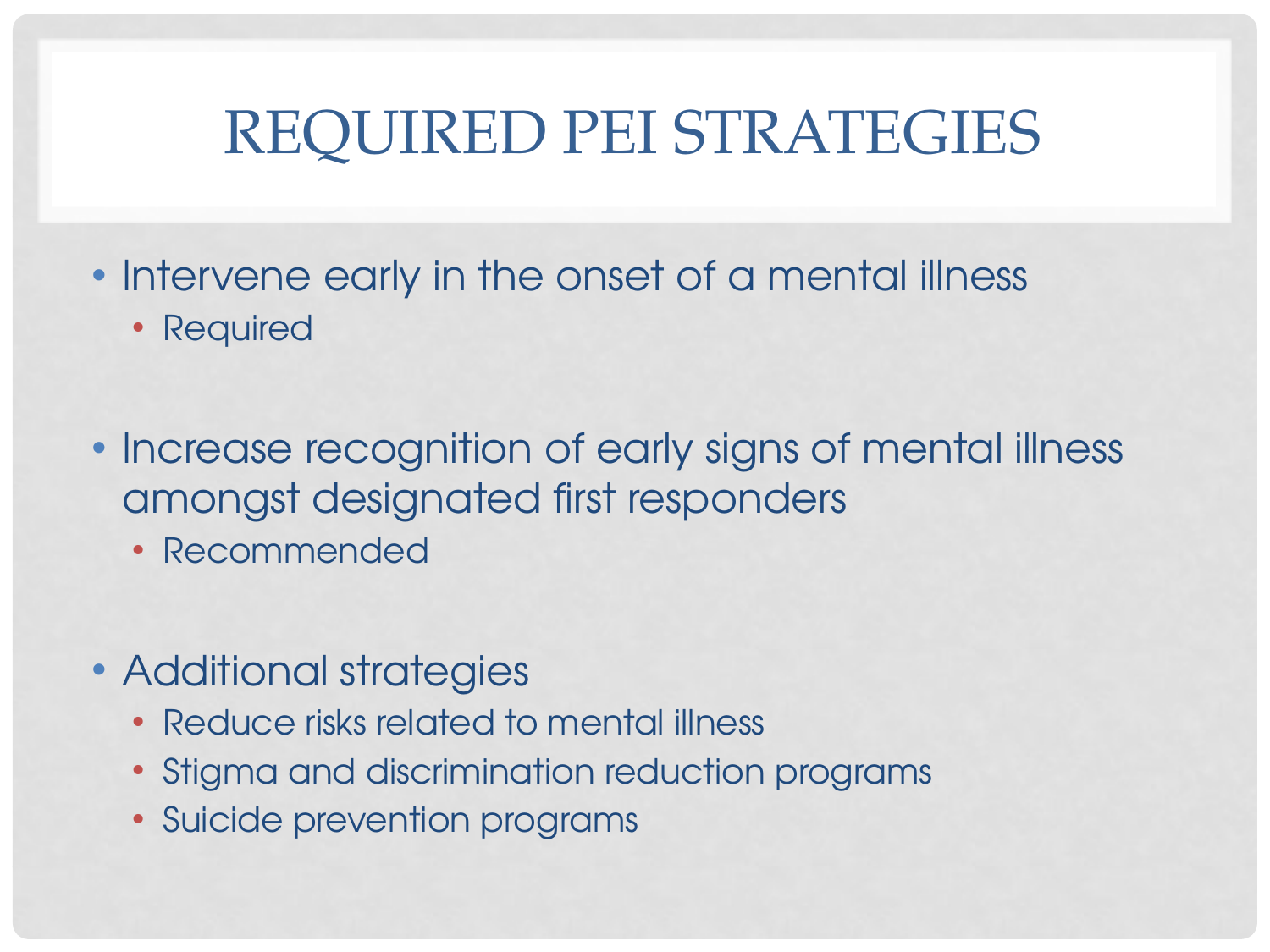

# Required PEI Strategies
Intervene early in the onset of a mental illness
Required

Increase recognition of early signs of mental illness amongst designated first responders
Recommended

Additional strategies
Reduce risks related to mental illness
Stigma and discrimination reduction programs
Suicide prevention programs